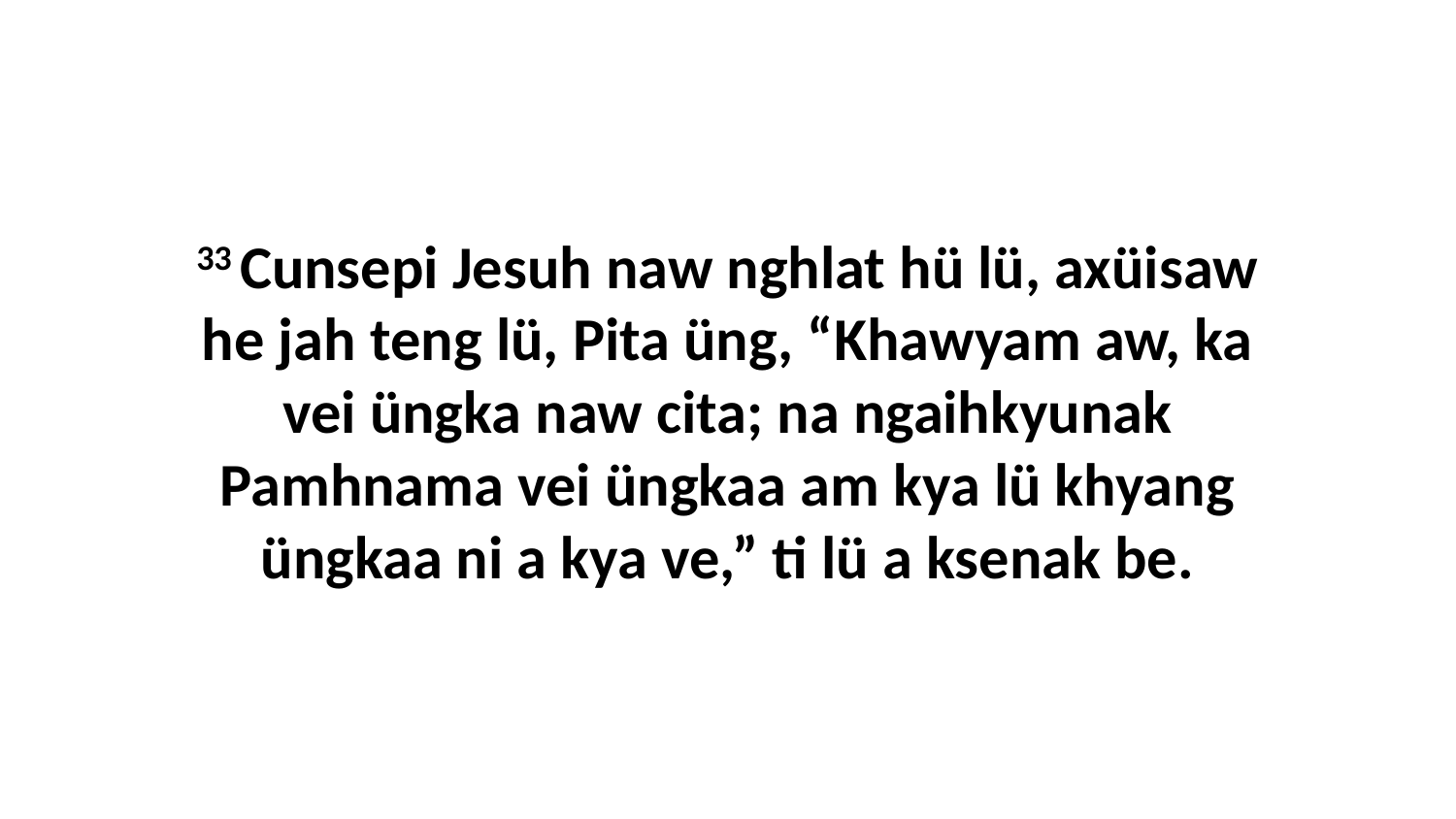

33 Cunsepi Jesuh naw nghlat hü lü, axüisaw he jah teng lü, Pita üng, “Khawyam aw, ka vei üngka naw cita; na ngaihkyunak Pamhnama vei üngkaa am kya lü khyang üngkaa ni a kya ve,” ti lü a ksenak be.